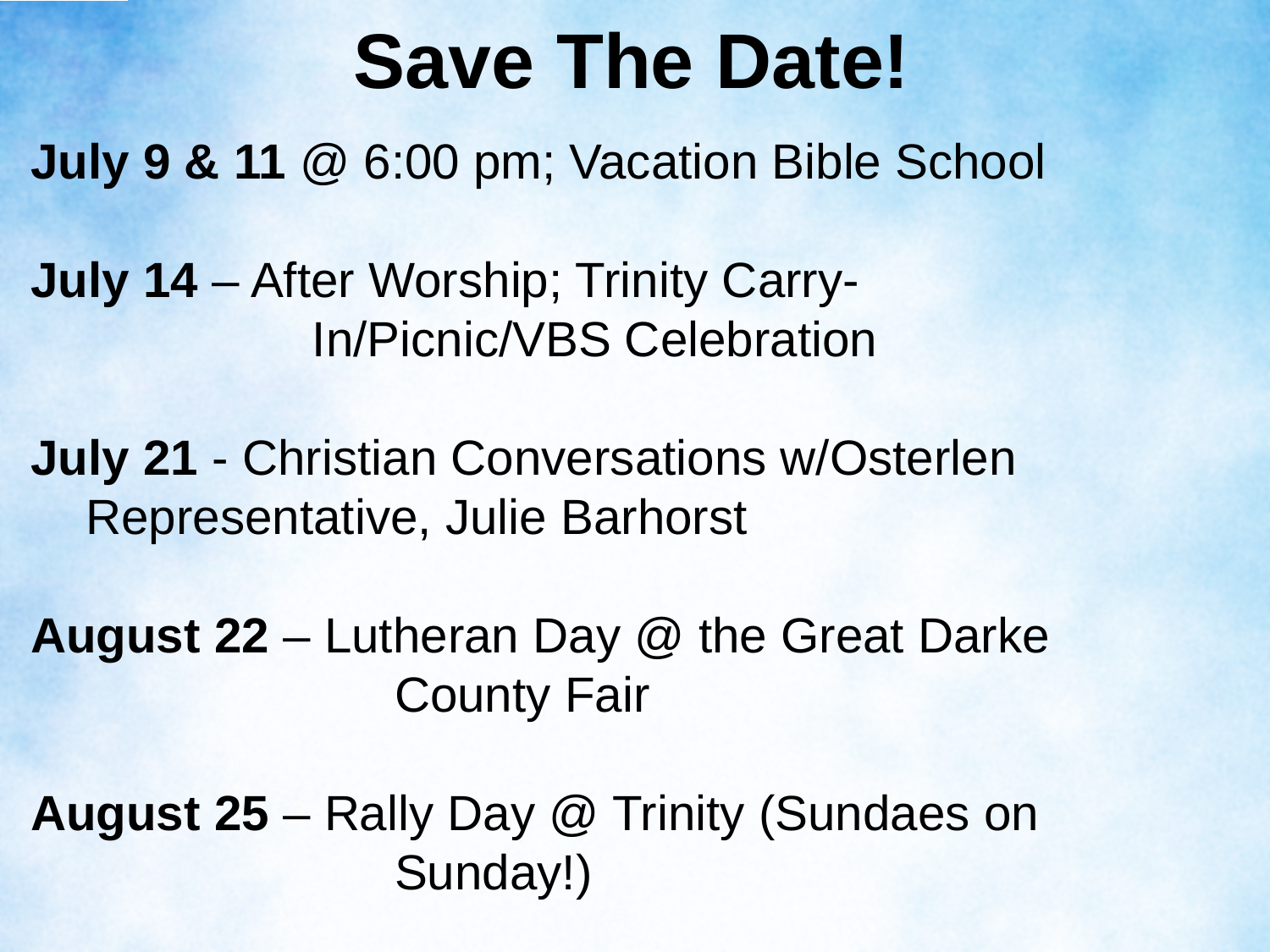

Save The Date!
July 9 & 11 @ 6:00 pm; Vacation Bible School

July 14 – After Worship; Trinity Carry-			          		  In/Picnic/VBS Celebration

July 21 - Christian Conversations w/Osterlen 		         Representative, Julie Barhorst

August 22 – Lutheran Day @ the Great Darke 			        County Fair

August 25 – Rally Day @ Trinity (Sundaes on 			        Sunday!)